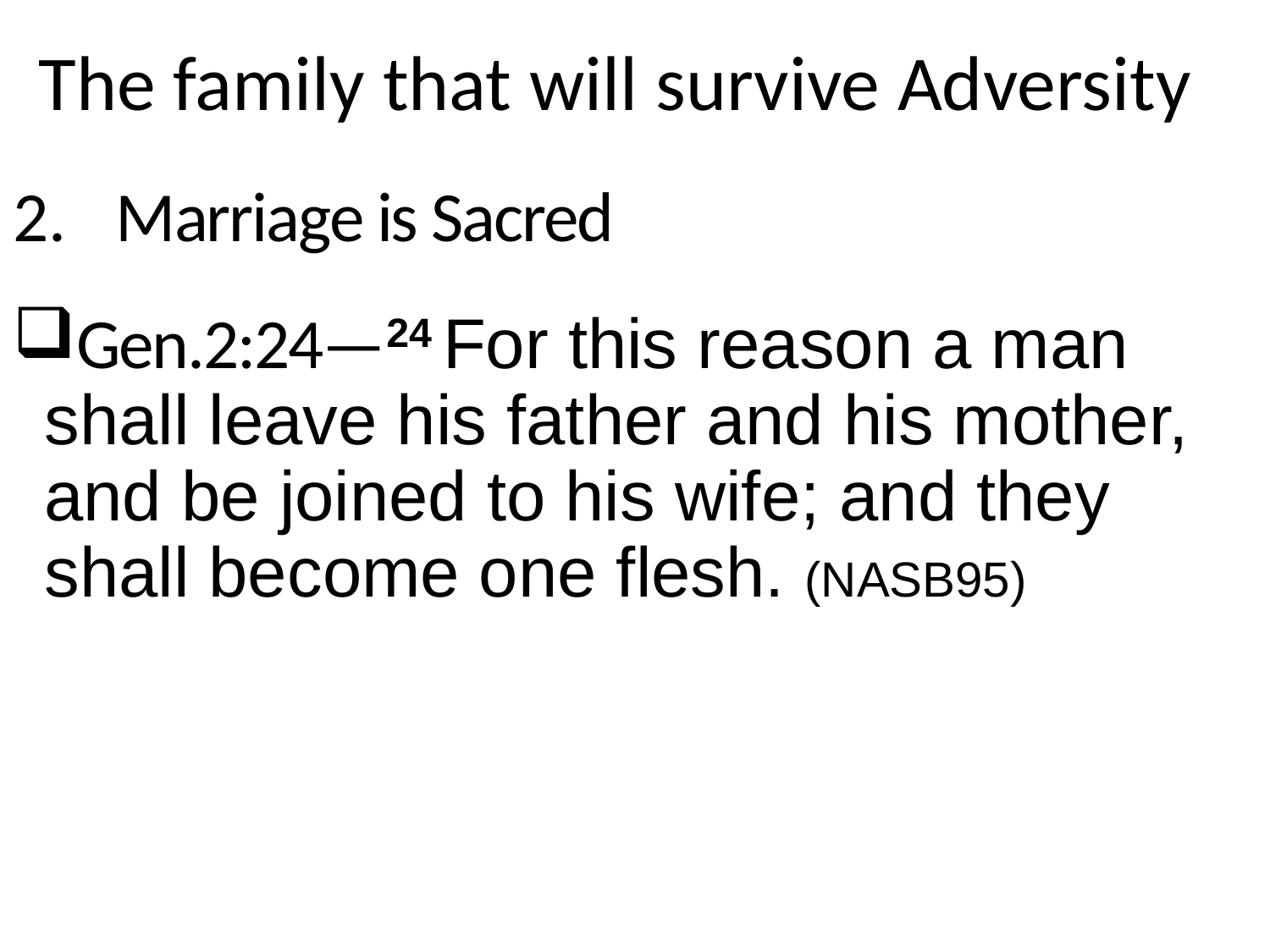

# The family that will survive Adversity
Marriage is Sacred

Gen.2:24—24 For this reason a man shall leave his father and his mother, and be joined to his wife; and they shall become one flesh. (NASB95)